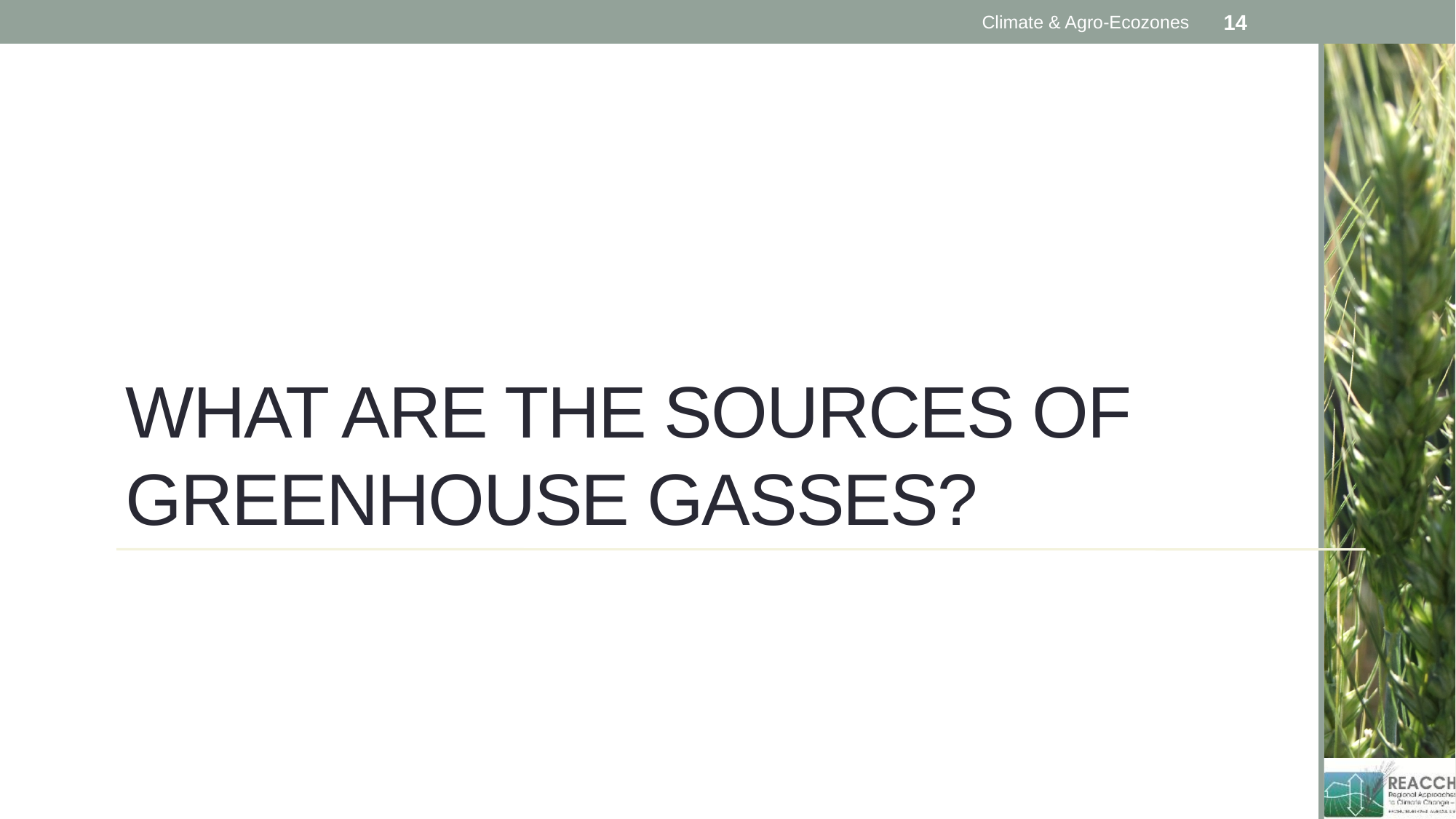

Climate & Agro-Ecozones
14
# What are the sources of greenhouse gasses?